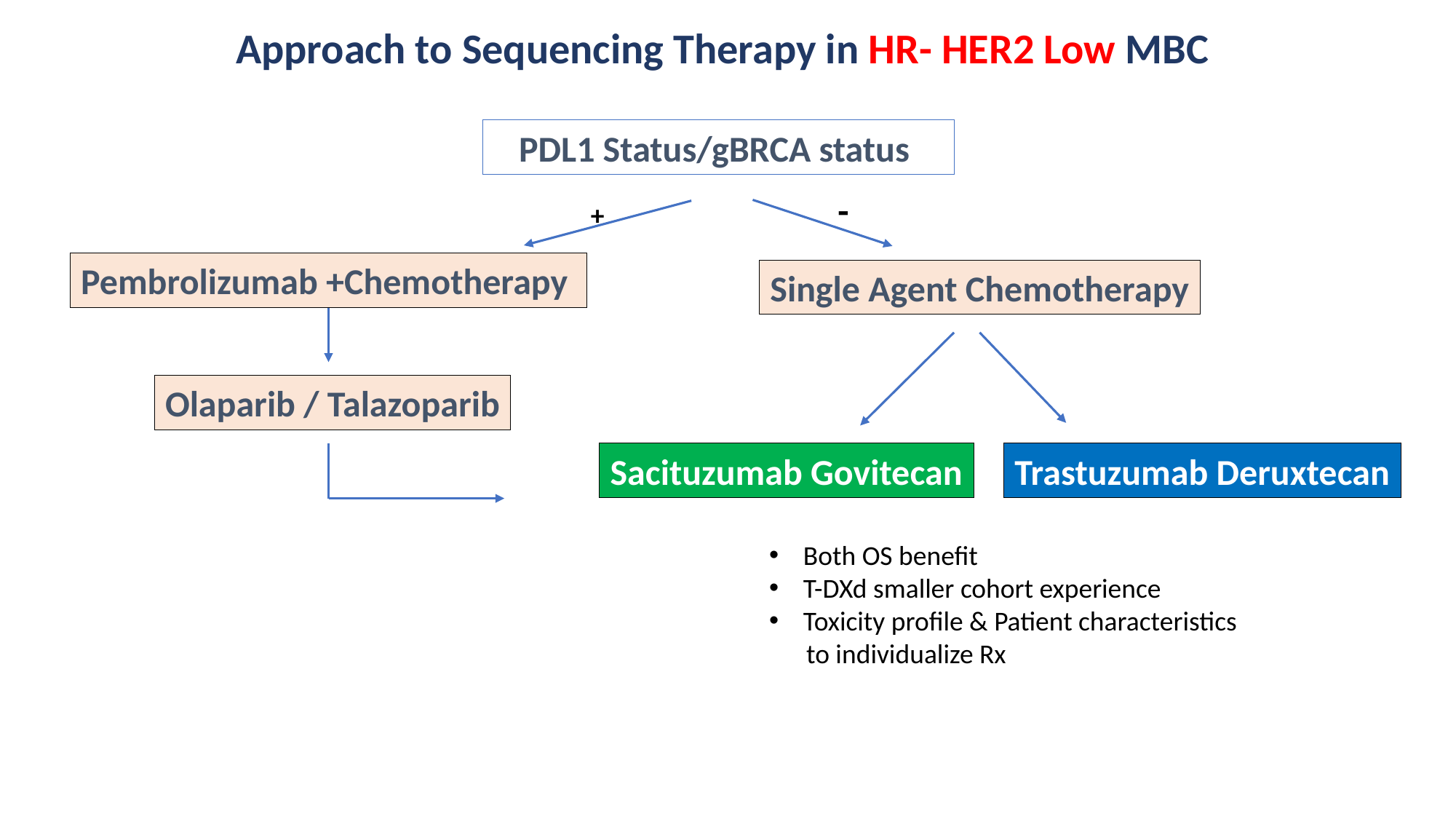

Approach to Sequencing Therapy in HR- HER2 Low MBC
PDL1 Status/gBRCA status
-
+
Pembrolizumab +Chemotherapy
Single Agent Chemotherapy
Olaparib / Talazoparib
Trastuzumab Deruxtecan
Sacituzumab Govitecan
Both OS benefit
T-DXd smaller cohort experience
Toxicity profile & Patient characteristics
      to individualize Rx

?
	Cross-over
	New ADCs
	Clinical Trials
Single Agent Chemotherapy